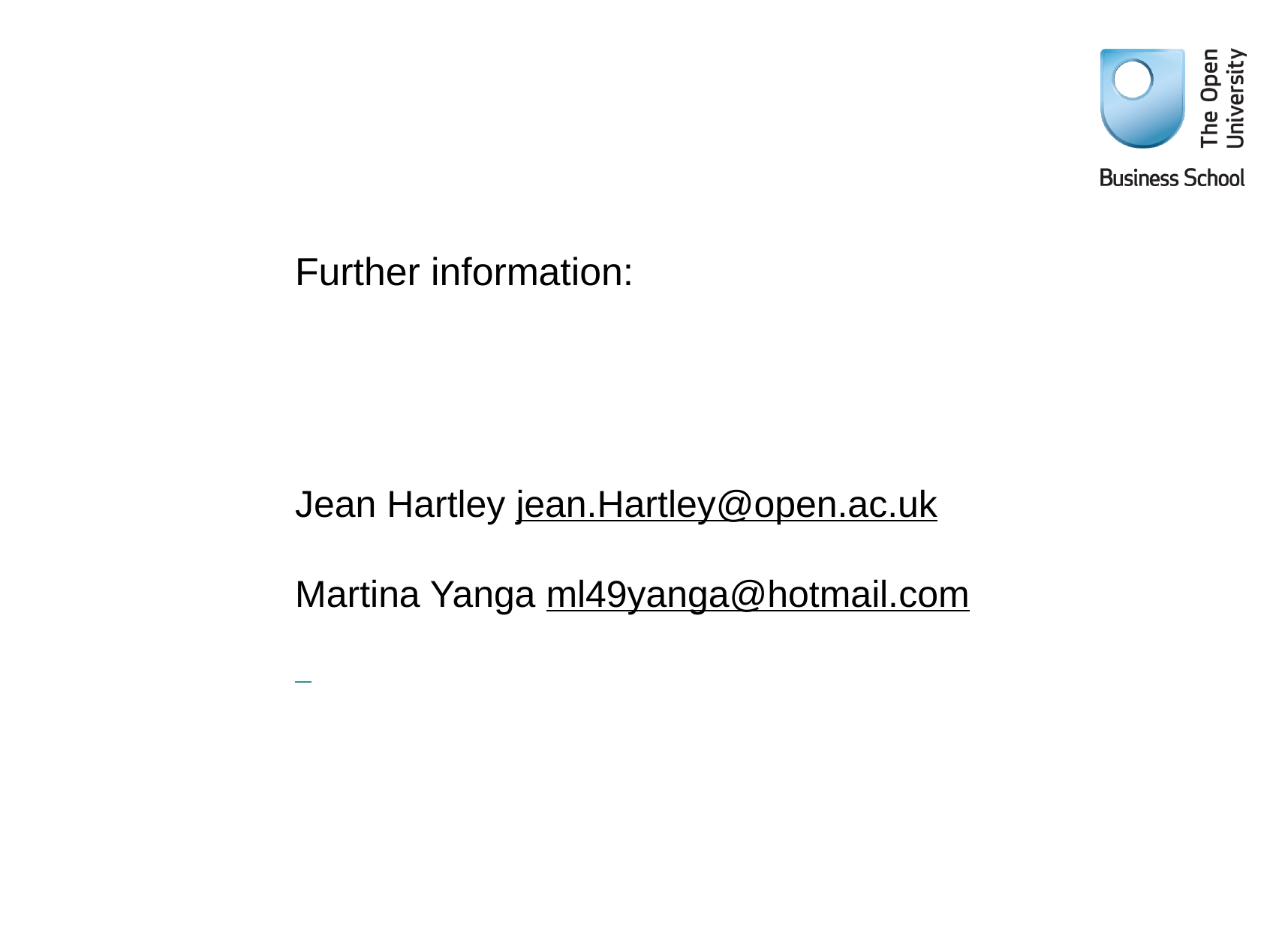

# Further information: Jean Hartley jean.Hartley@open.ac.uk Martina Yanga ml49yanga@hotmail.com